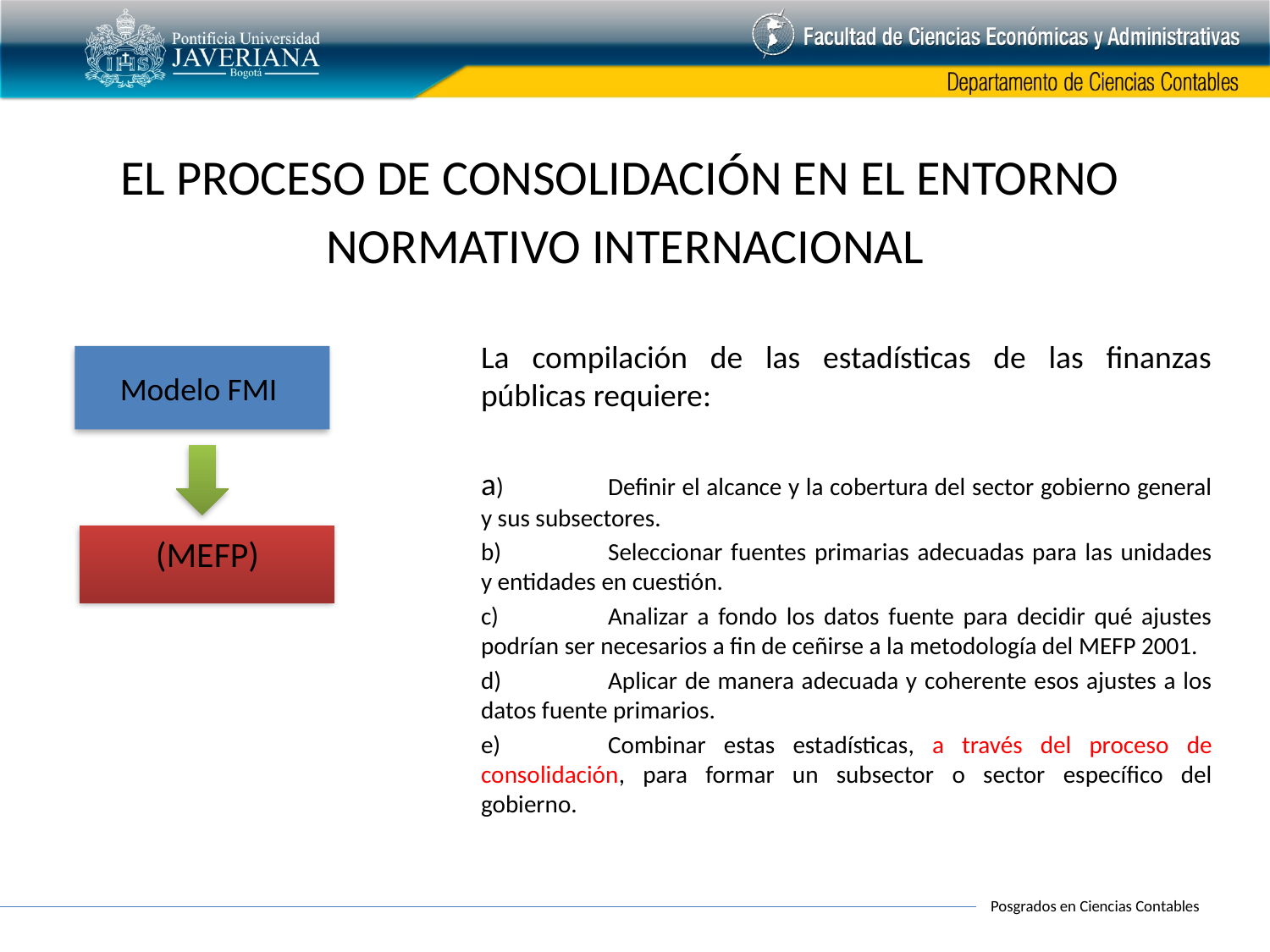

EL PROCESO DE CONSOLIDACIÓN EN EL ENTORNO
NORMATIVO INTERNACIONAL
La compilación de las estadísticas de las finanzas públicas requiere:

a)	Definir el alcance y la cobertura del sector gobierno general y sus subsectores.
b)	Seleccionar fuentes primarias adecuadas para las unidades y entidades en cuestión.
c)	Analizar a fondo los datos fuente para decidir qué ajustes podrían ser necesarios a fin de ceñirse a la metodología del MEFP 2001.
d)	Aplicar de manera adecuada y coherente esos ajustes a los datos fuente primarios.
e)	Combinar estas estadísticas, a través del proceso de consolidación, para formar un subsector o sector específico del gobierno.
Modelo FMI

(MEFP)